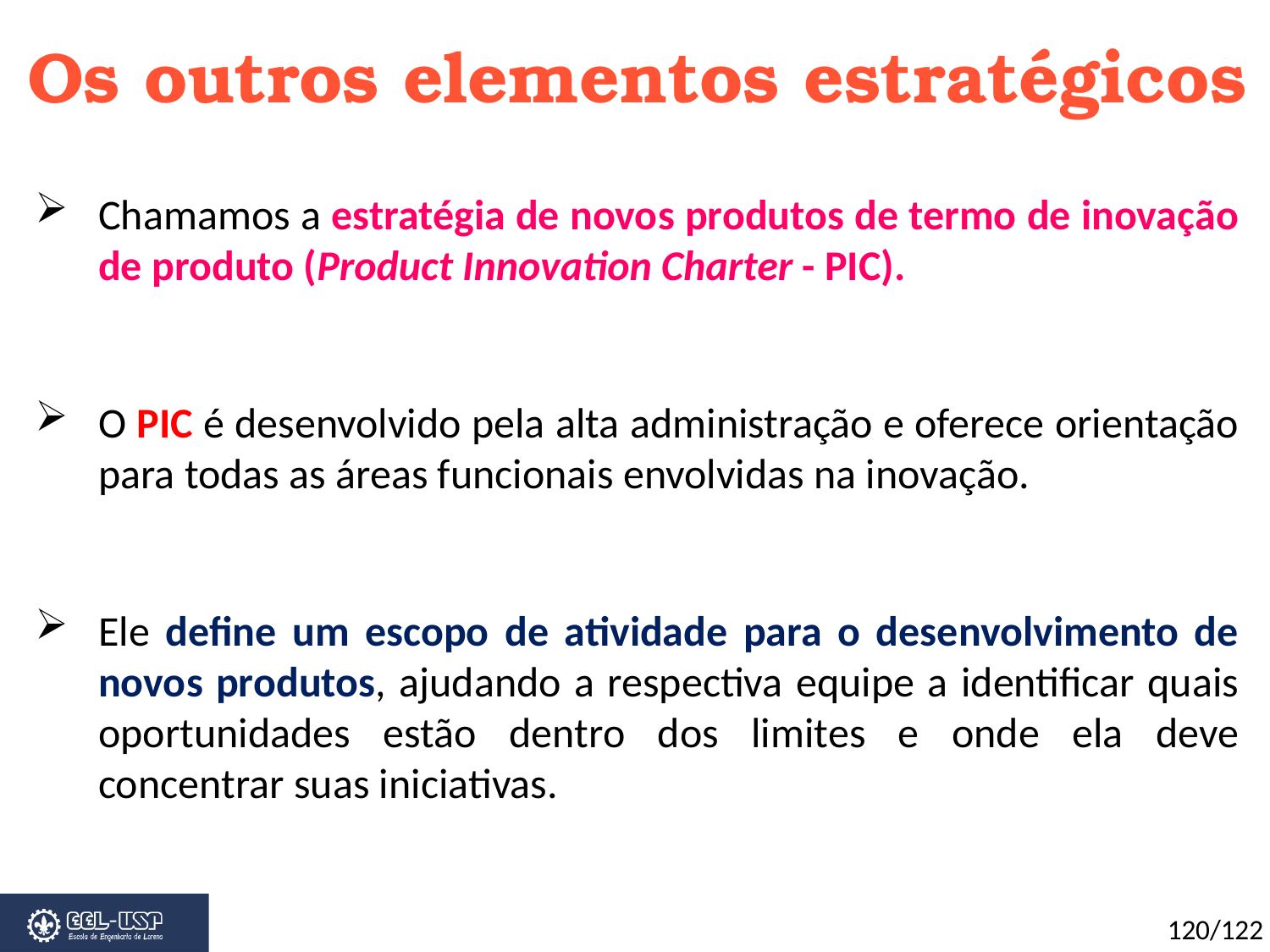

Os outros elementos estratégicos

Chamamos a estratégia de novos produtos de termo de inovação de produto (Product Innovation Charter - PIC).

O PIC é desenvolvido pela alta administração e oferece orientação para todas as áreas funcionais envolvidas na inovação.

Ele define um escopo de atividade para o desenvolvimento de novos produtos, ajudando a respectiva equipe a identificar quais oportunidades estão dentro dos limites e onde ela deve concentrar suas iniciativas.
120/122